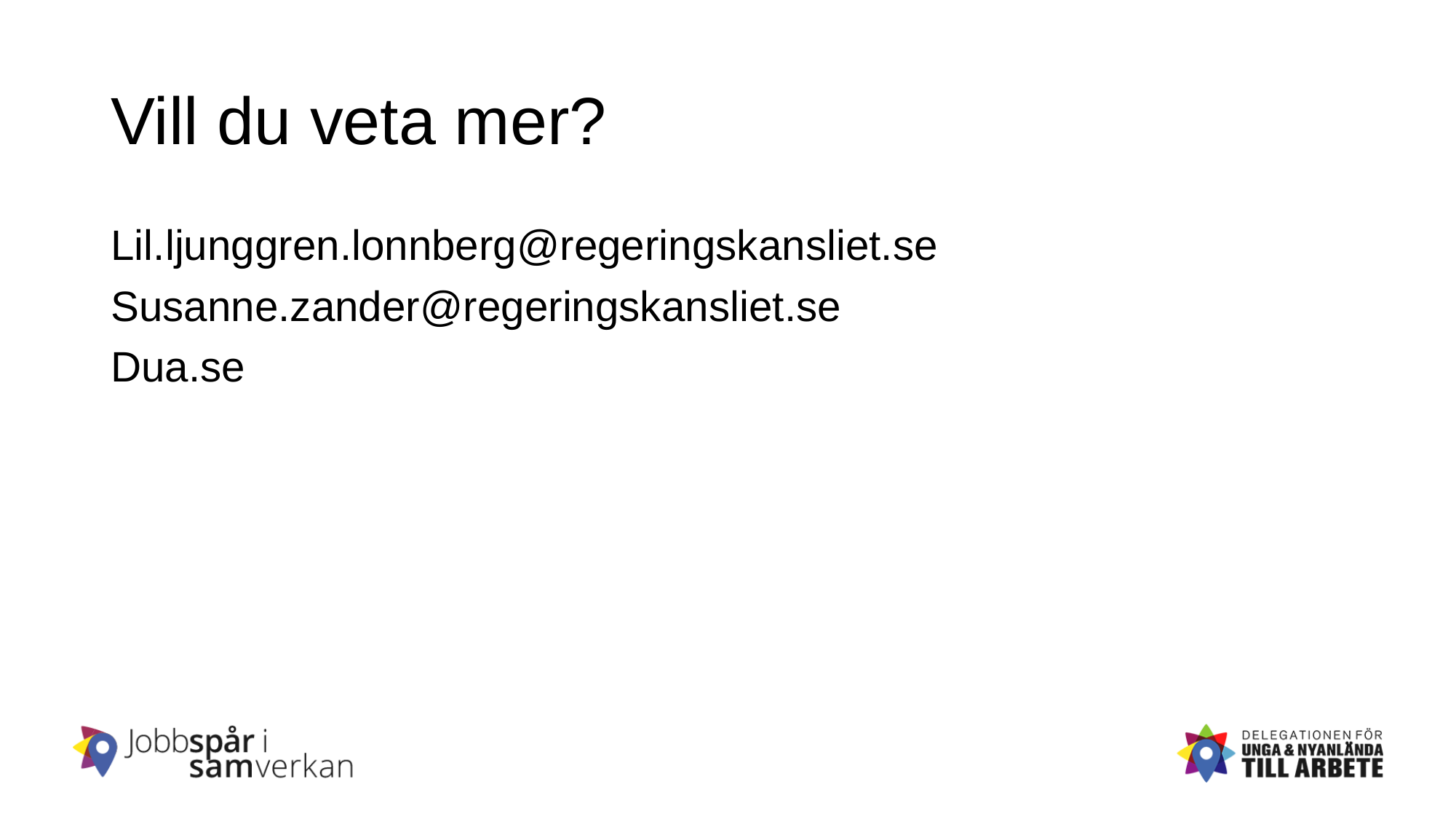

# Vill du veta mer?
Lil.ljunggren.lonnberg@regeringskansliet.se
Susanne.zander@regeringskansliet.se
Dua.se